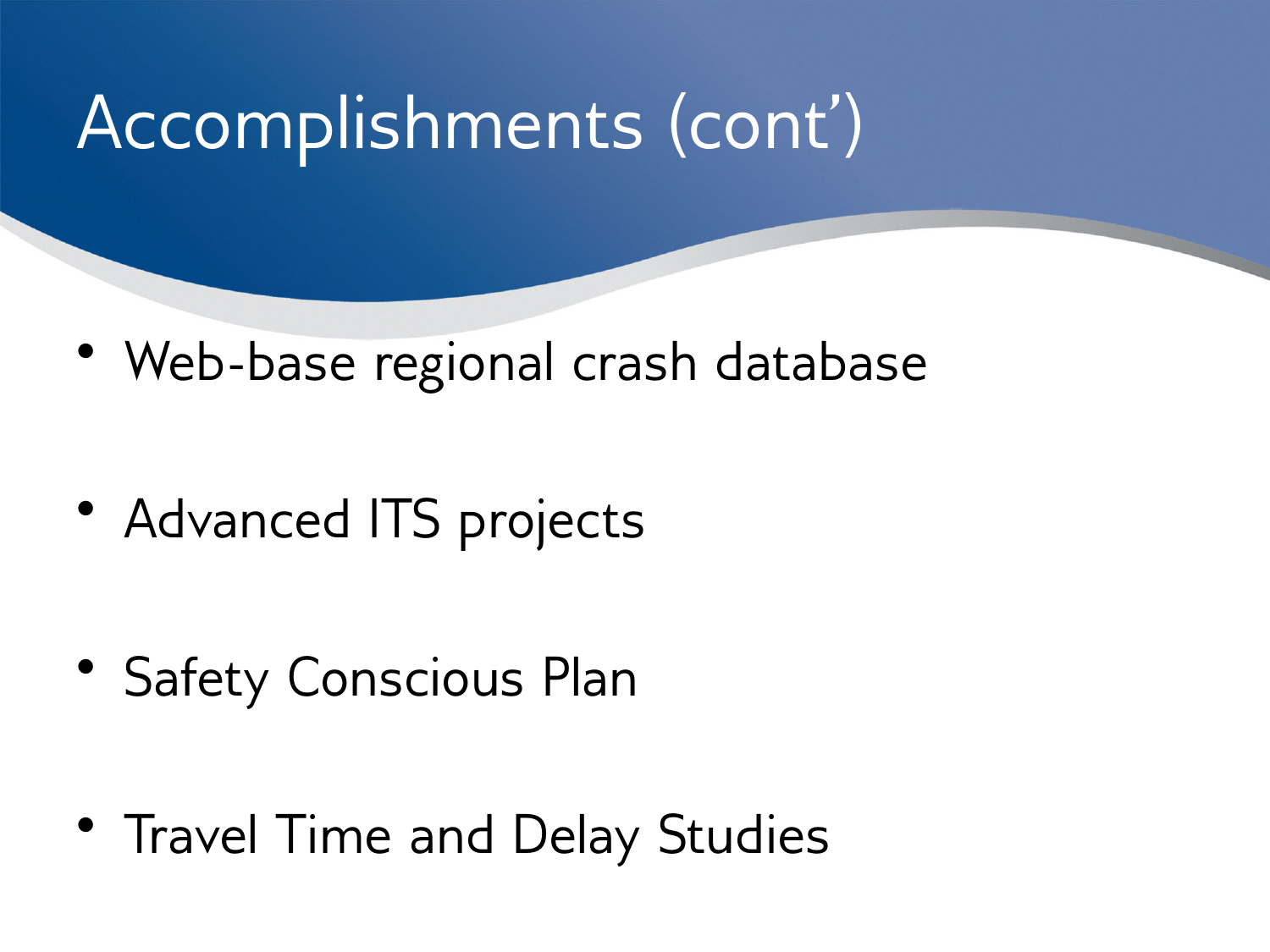

Accomplishments (cont’)
Web-base regional crash database

Advanced ITS projects

Safety Conscious Plan

Travel Time and Delay Studies